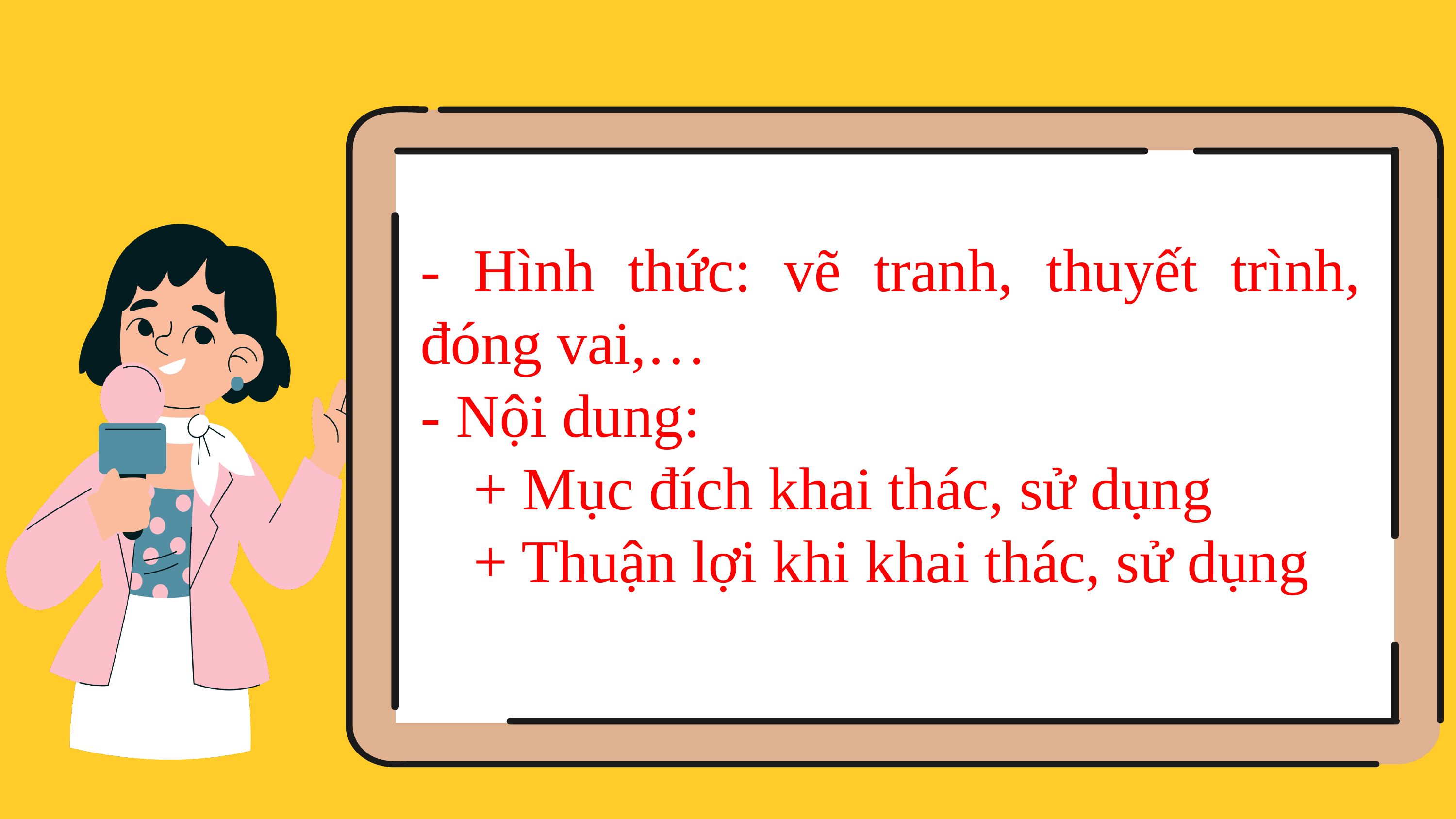

- Hình thức: vẽ tranh, thuyết trình, đóng vai,…
- Nội dung:
   + Mục đích khai thác, sử dụng
   + Thuận lợi khi khai thác, sử dụng